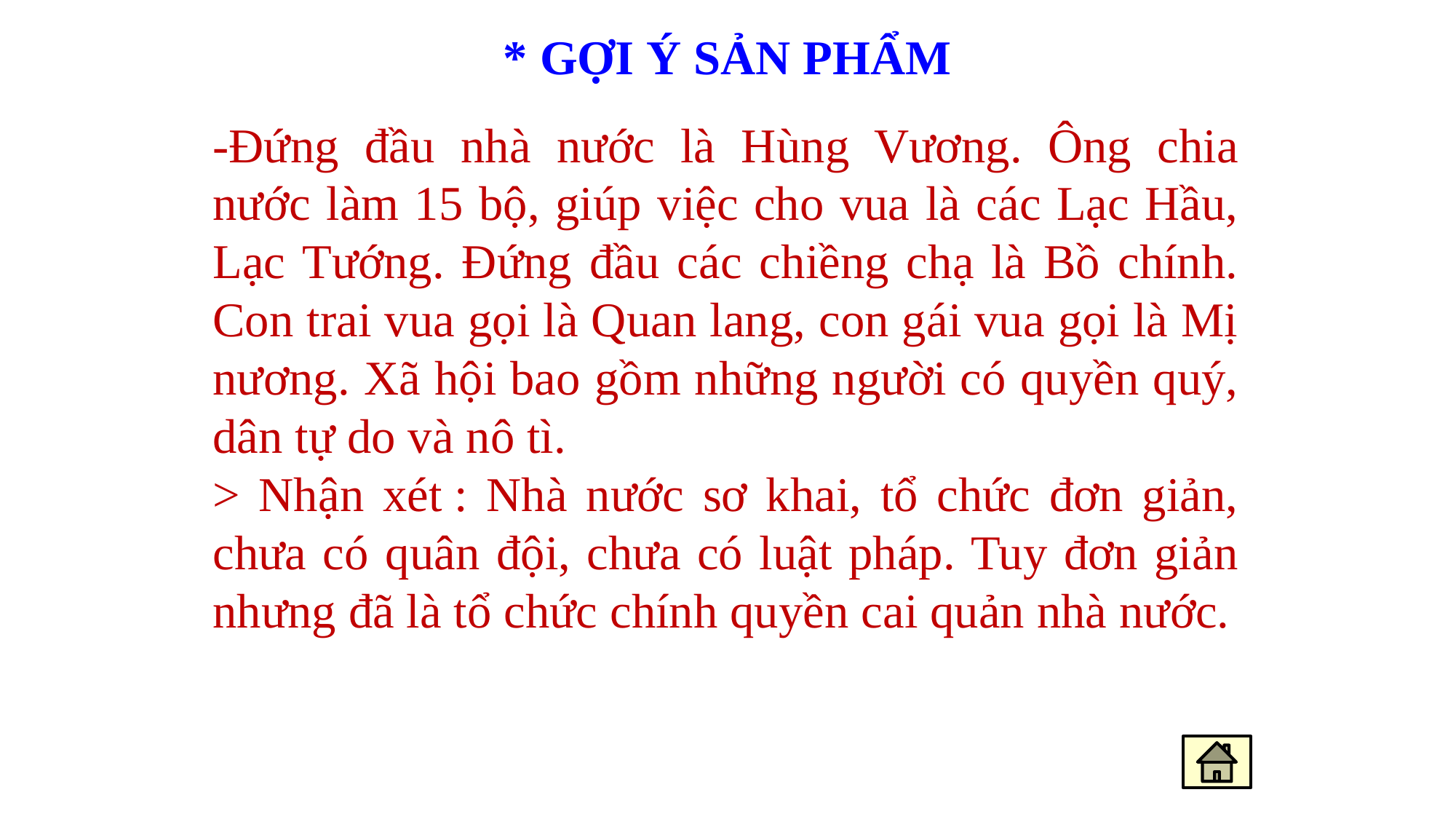

* GỢI Ý SẢN PHẨM
-Đứng đầu nhà nước là Hùng Vương. Ông chia nước làm 15 bộ, giúp việc cho vua là các Lạc Hầu, Lạc Tướng. Đứng đầu các chiềng chạ là Bồ chính. Con trai vua gọi là Quan lang, con gái vua gọi là Mị nương. Xã hội bao gồm những người có quyền quý, dân tự do và nô tì.
> Nhận xét : Nhà nước sơ khai, tổ chức đơn giản, chưa có quân đội, chưa có luật pháp. Tuy đơn giản nhưng đã là tổ chức chính quyền cai quản nhà nước.